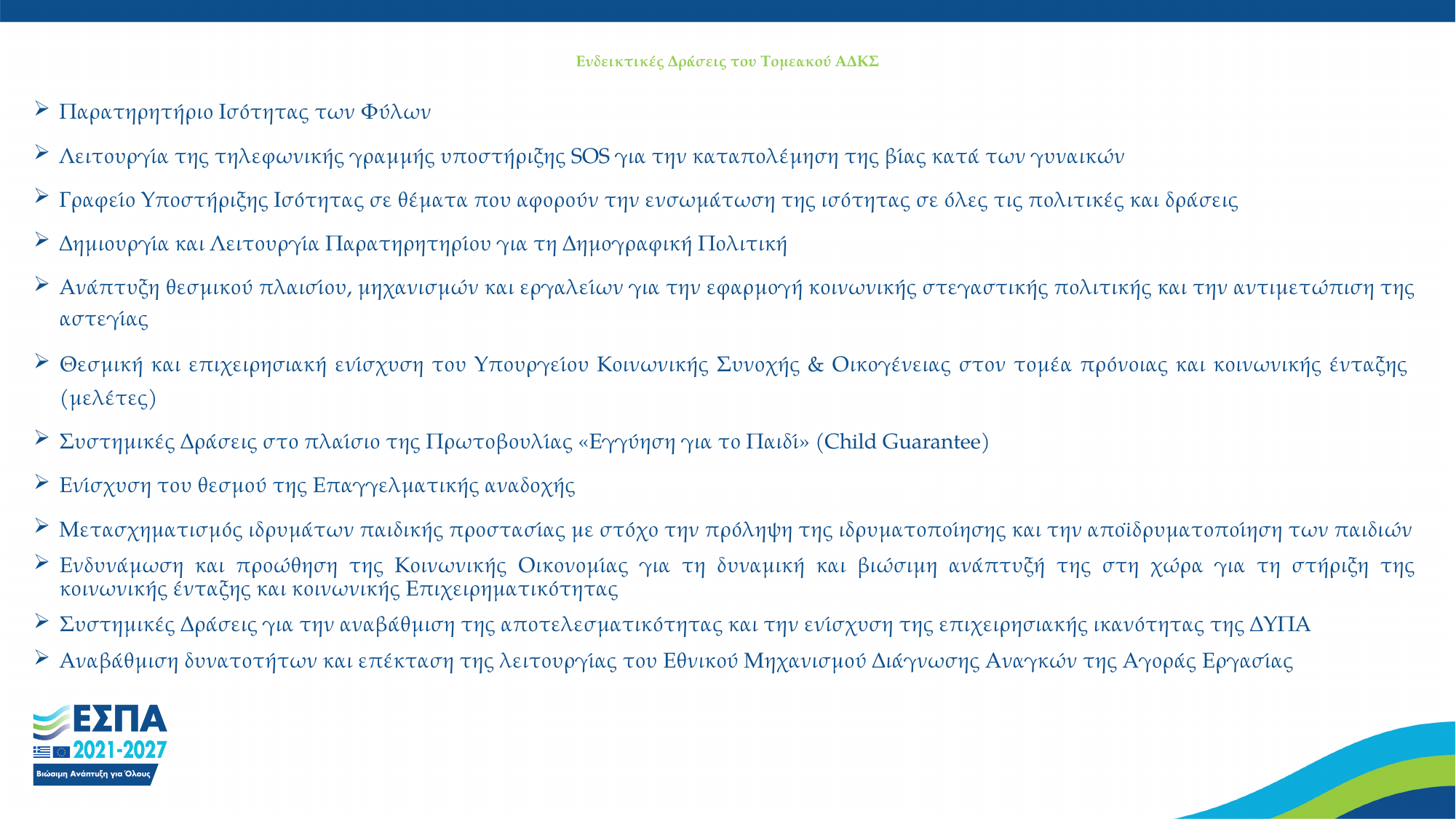

# Ενδεικτικές Δράσεις του Τομεακού ΑΔΚΣ
Παρατηρητήριο Ισότητας των Φύλων
Λειτουργία της τηλεφωνικής γραμμής υποστήριξης SOS για την καταπολέμηση της βίας κατά των γυναικών
Γραφείο Υποστήριξης Ισότητας σε θέματα που αφορούν την ενσωμάτωση της ισότητας σε όλες τις πολιτικές και δράσεις
Δημιουργία και Λειτουργία Παρατηρητηρίου για τη Δημογραφική Πολιτική
Ανάπτυξη θεσμικού πλαισίου, μηχανισμών και εργαλείων για την εφαρμογή κοινωνικής στεγαστικής πολιτικής και την αντιμετώπιση της αστεγίας
Θεσμική και επιχειρησιακή ενίσχυση του Υπουργείου Κοινωνικής Συνοχής & Οικογένειας στον τομέα πρόνοιας και κοινωνικής ένταξης  (μελέτες)
Συστημικές Δράσεις στο πλαίσιο της Πρωτοβουλίας «Εγγύηση για το Παιδί» (Child Guarantee)
Ενίσχυση του θεσμού της Επαγγελματικής αναδοχής
Μετασχηματισμός ιδρυμάτων παιδικής προστασίας με στόχο την πρόληψη της ιδρυματοποίησης και την αποϊδρυματοποίηση των παιδιών
Ενδυνάμωση και προώθηση της Κοινωνικής Οικονομίας για τη δυναμική και βιώσιμη ανάπτυξή της στη χώρα για τη στήριξη της κοινωνικής ένταξης και κοινωνικής Επιχειρηματικότητας
Συστημικές Δράσεις για την αναβάθμιση της αποτελεσματικότητας και την ενίσχυση της επιχειρησιακής ικανότητας της ΔΥΠΑ
Αναβάθμιση δυνατοτήτων και επέκταση της λειτουργίας του Εθνικού Μηχανισμού Διάγνωσης Αναγκών της Αγοράς Εργασίας